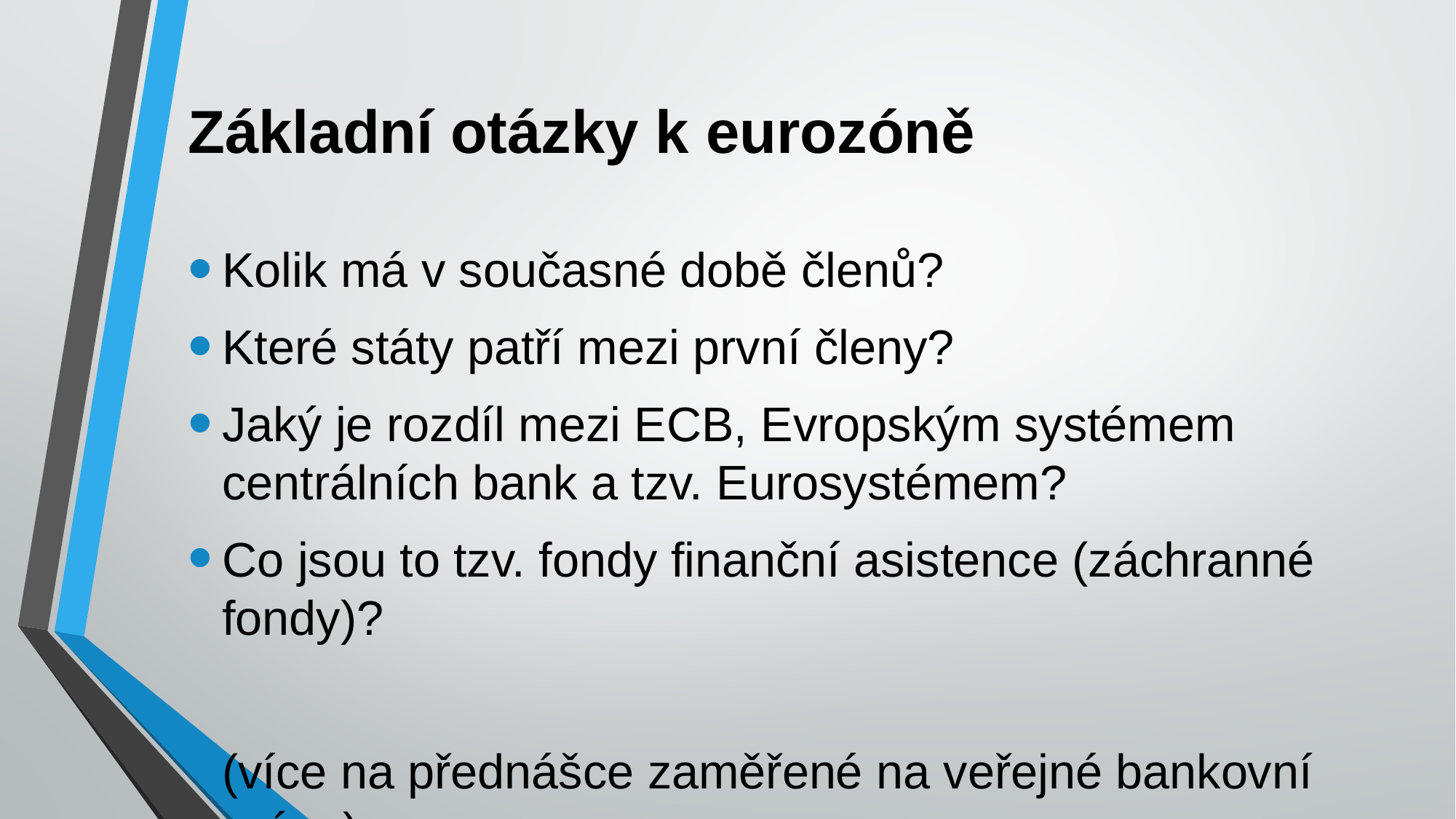

# Základní otázky k eurozóně
Kolik má v současné době členů?
Které státy patří mezi první členy?
Jaký je rozdíl mezi ECB, Evropským systémem centrálních bank a tzv. Eurosystémem?
Co jsou to tzv. fondy finanční asistence (záchranné fondy)?

(více na přednášce zaměřené na veřejné bankovní právo)